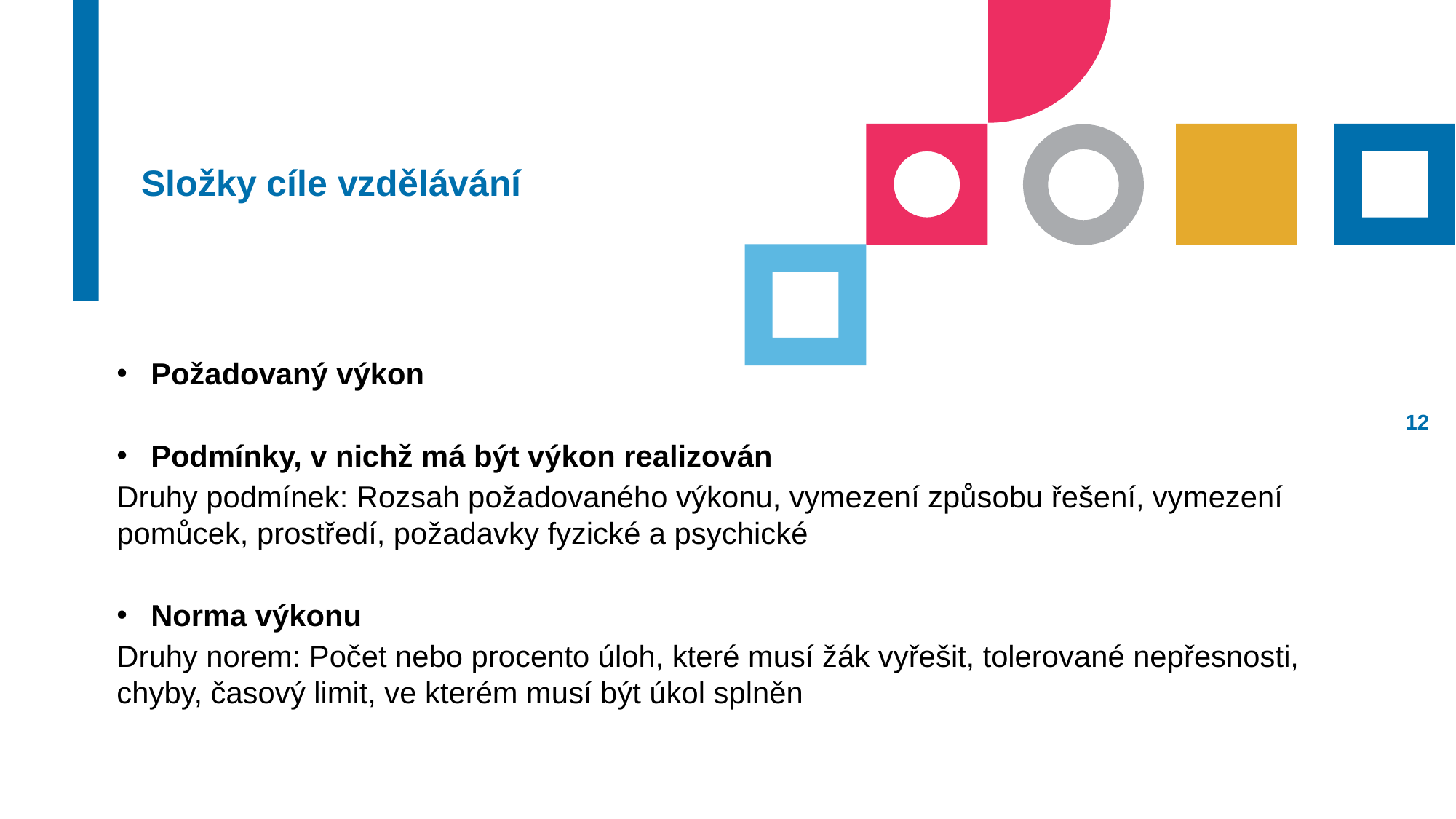

# Složky cíle vzdělávání
Požadovaný výkon

Podmínky, v nichž má být výkon realizován
Druhy podmínek: Rozsah požadovaného výkonu, vymezení způsobu řešení, vymezení pomůcek, prostředí, požadavky fyzické a psychické

Norma výkonu
Druhy norem: Počet nebo procento úloh, které musí žák vyřešit, tolerované nepřesnosti, chyby, časový limit, ve kterém musí být úkol splněn

12